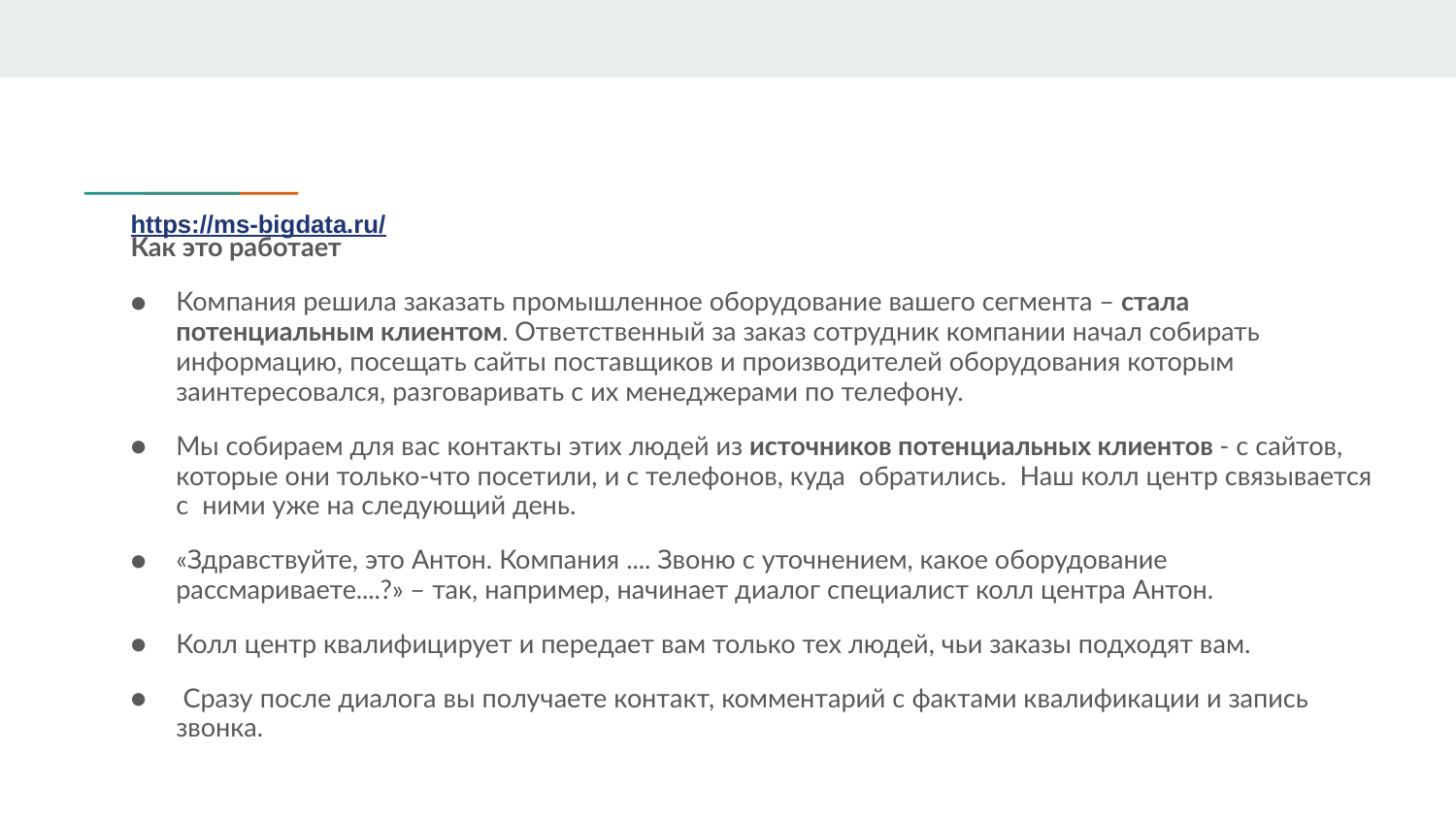

# https://ms-bigdata.ru/
Как это работает
Компания решила заказать промышленное оборудование вашего сегмента – стала потенциальным клиентом. Ответственный за заказ сотрудник компании начал собирать информацию, посещать сайты поставщиков и производителей оборудования которым заинтересовался, разговаривать с их менеджерами по телефону.
Мы собираем для вас контакты этих людей из источников потенциальных клиентов - с сайтов, которые они только-что посетили, и с телефонов, куда  обратились.  Наш колл центр связывается с  ними уже на следующий день.
«Здравствуйте, это Антон. Компания .... Звоню с уточнением, какое оборудование рассмариваете....?» – так, например, начинает диалог специалист колл центра Антон.
Колл центр квалифицирует и передает вам только тех людей, чьи заказы подходят вам.
 Сразу после диалога вы получаете контакт, комментарий с фактами квалификации и запись звонка.